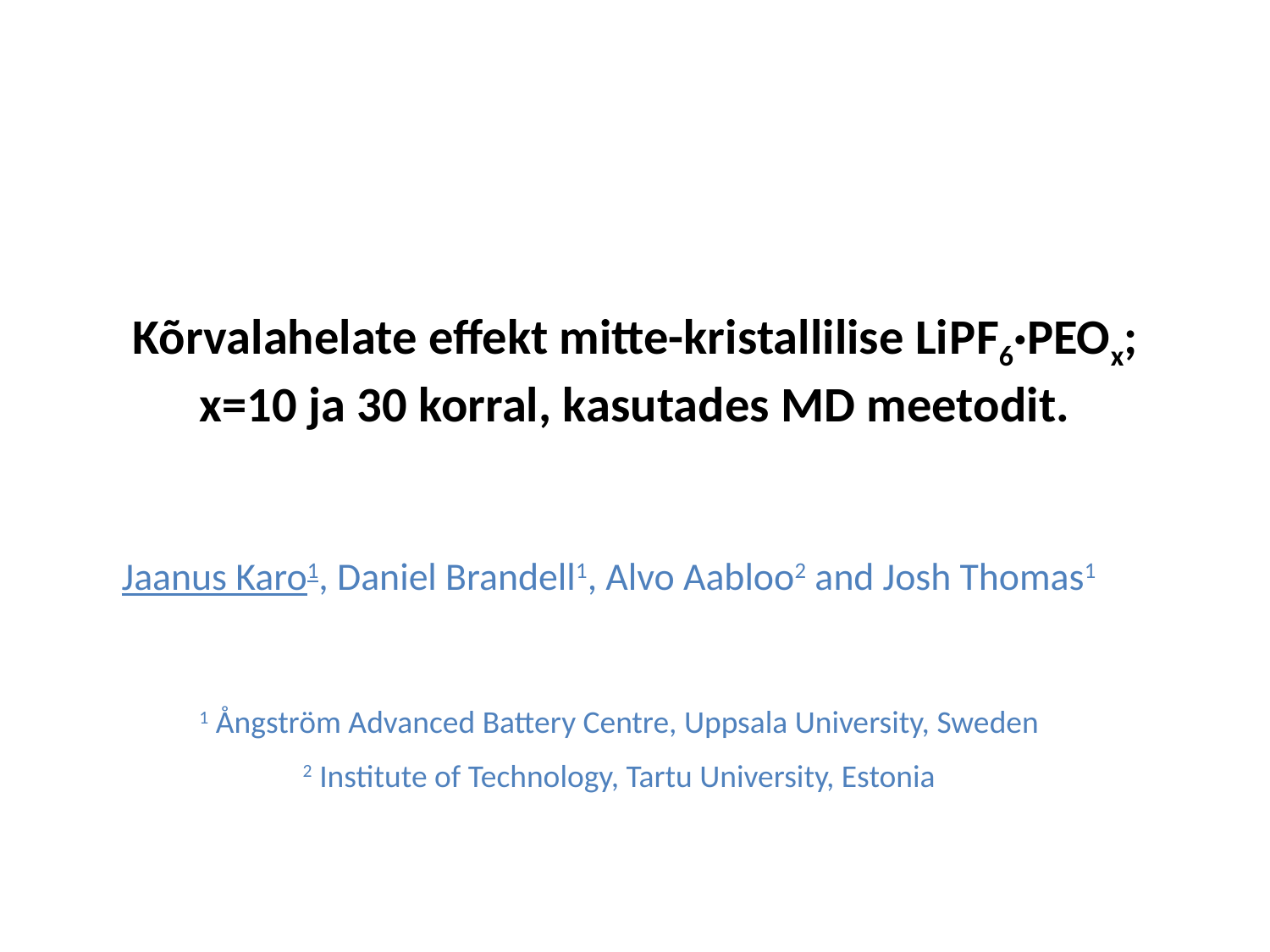

# Kõrvalahelate effekt mitte-kristallilise LiPF6·PEOx; x=10 ja 30 korral, kasutades MD meetodit.
Jaanus Karo1, Daniel Brandell1, Alvo Aabloo2 and Josh Thomas1
1 Ångström Advanced Battery Centre, Uppsala University, Sweden
2 Institute of Technology, Tartu University, Estonia